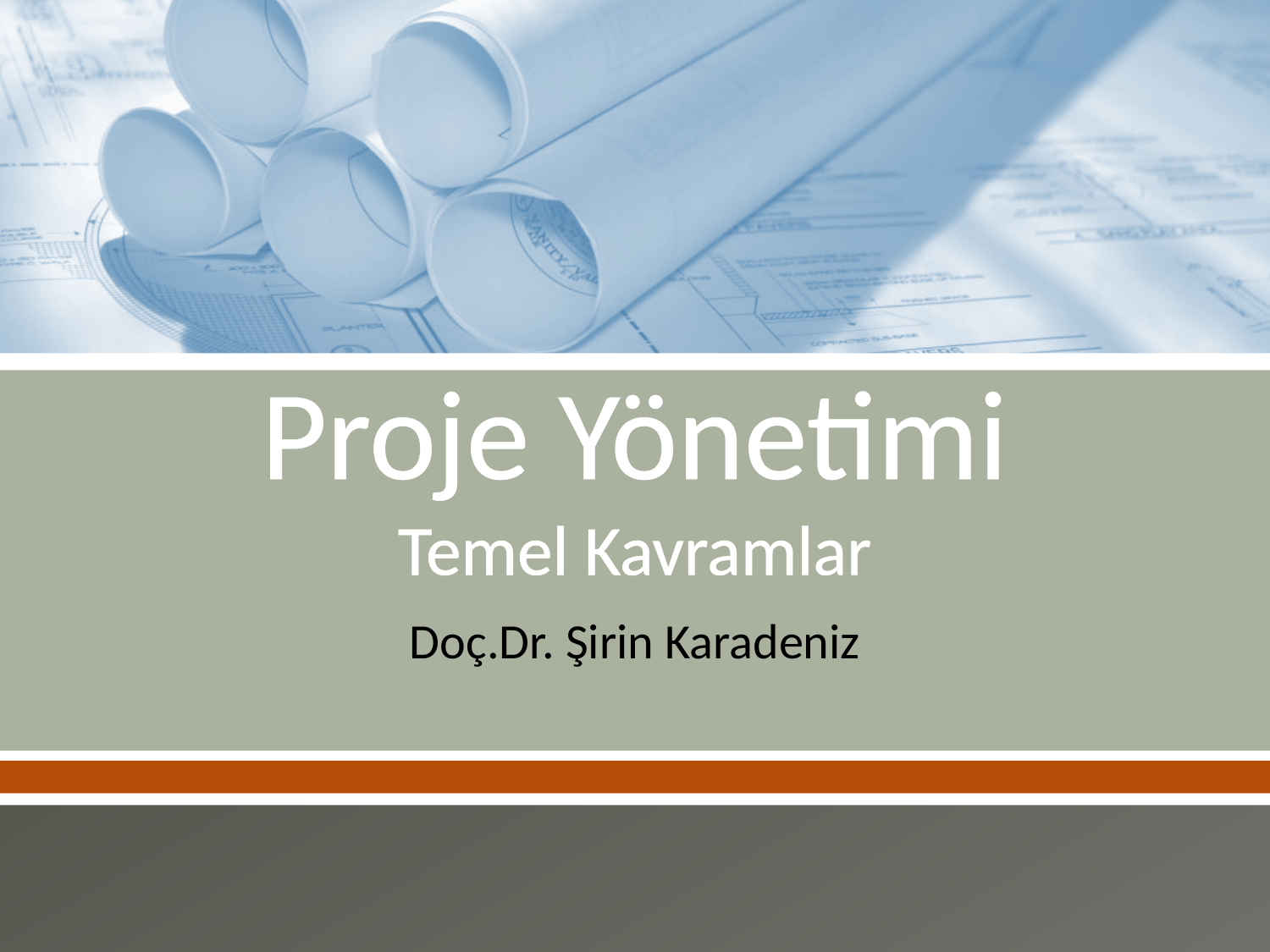

# Proje Yönetimi Temel Kavramlar
Doç.Dr. Şirin Karadeniz